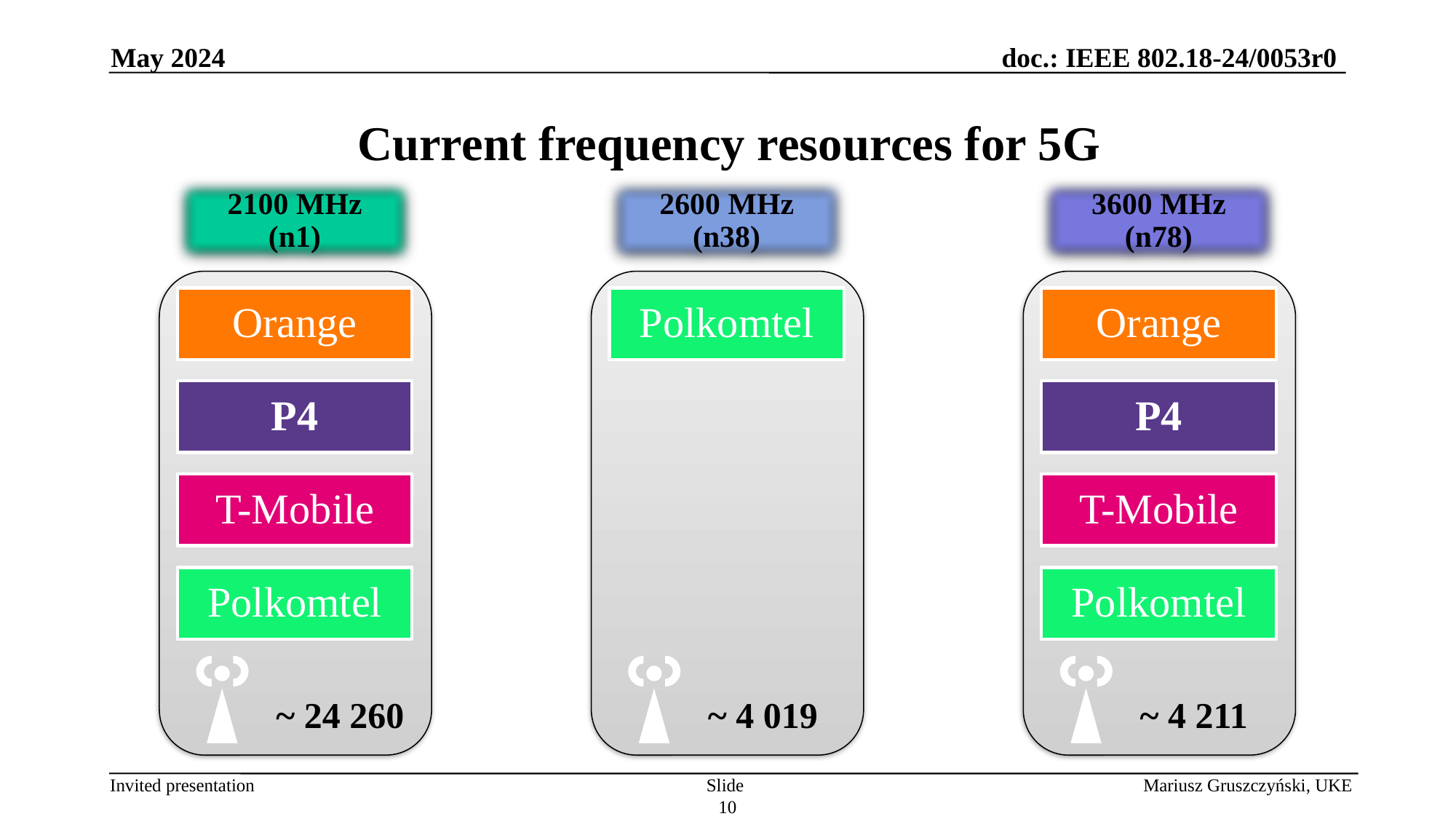

May 2024
Current frequency resources for 5G
2100 MHz
(n1)

Orange
P4
T-Mobile
Polkomtel

~ 24 260
2600 MHz
(n38)

Polkomtel

~ 4 019
3600 MHz
(n78)

Orange
P4
T-Mobile
Polkomtel

~ 4 211
Slide 10
Mariusz Gruszczyński, UKE